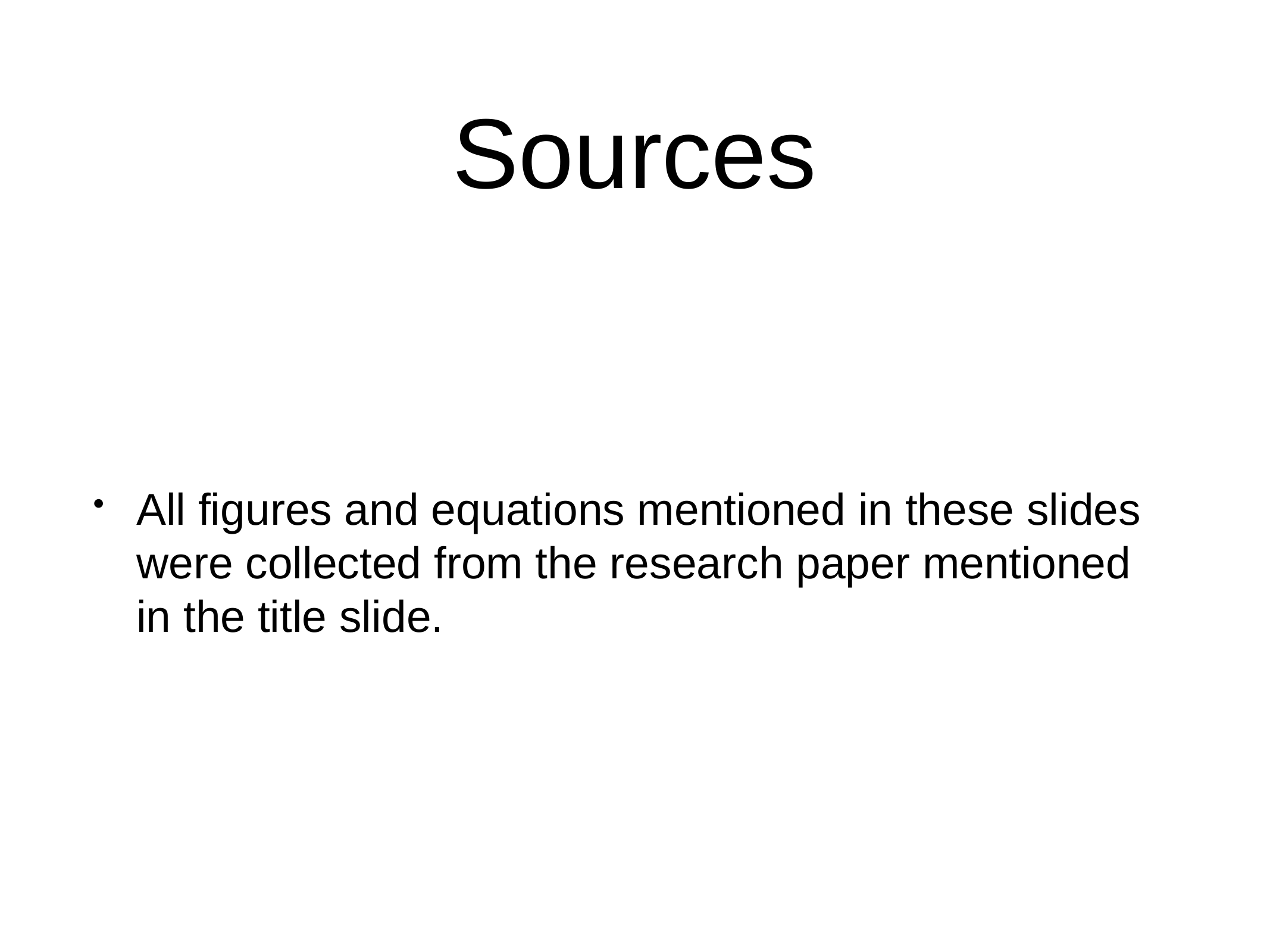

# Sources
All figures and equations mentioned in these slides were collected from the research paper mentioned in the title slide.